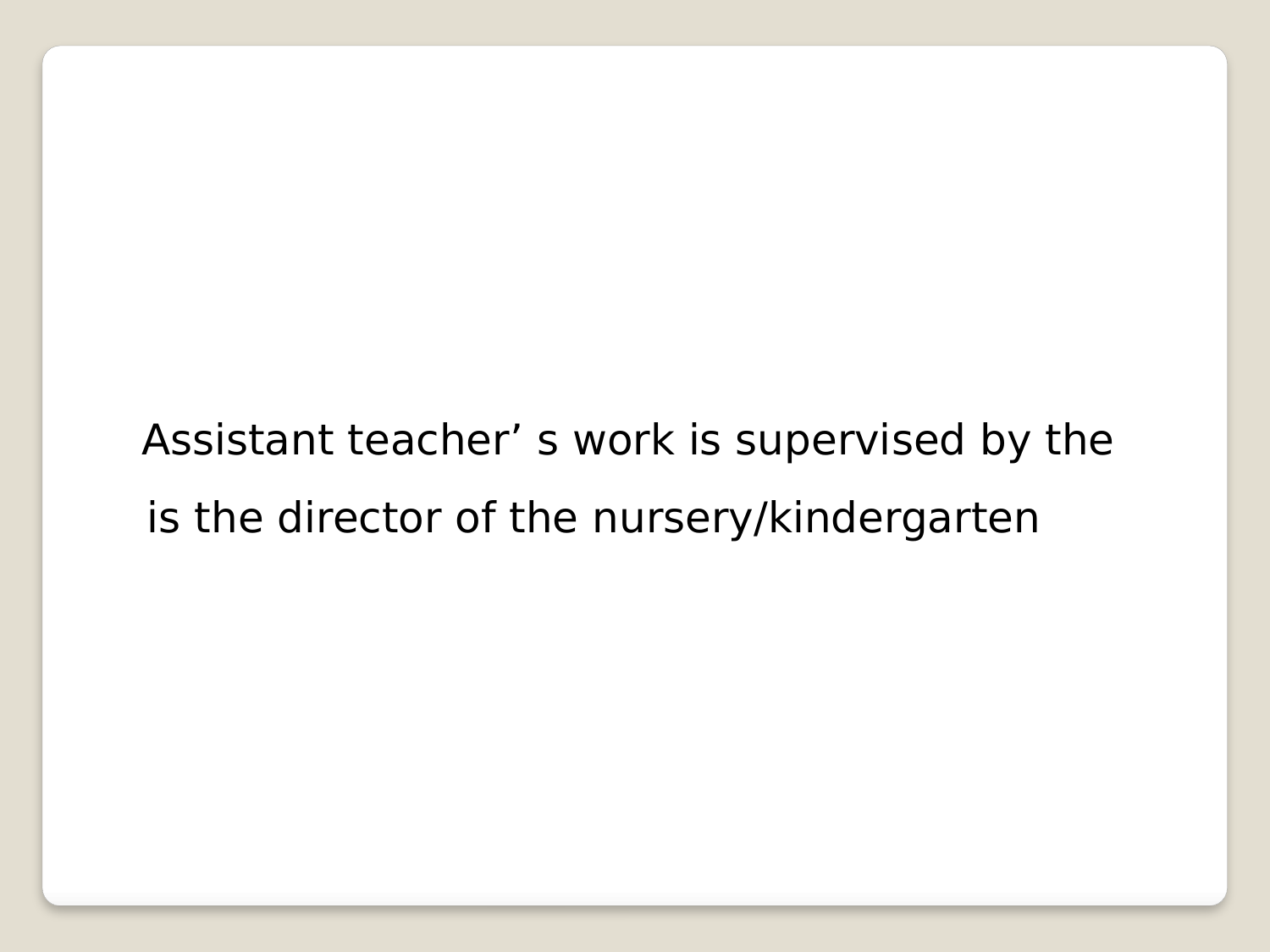

Assistant teacher’ s work is supervised by the is the director of the nursery/kindergarten